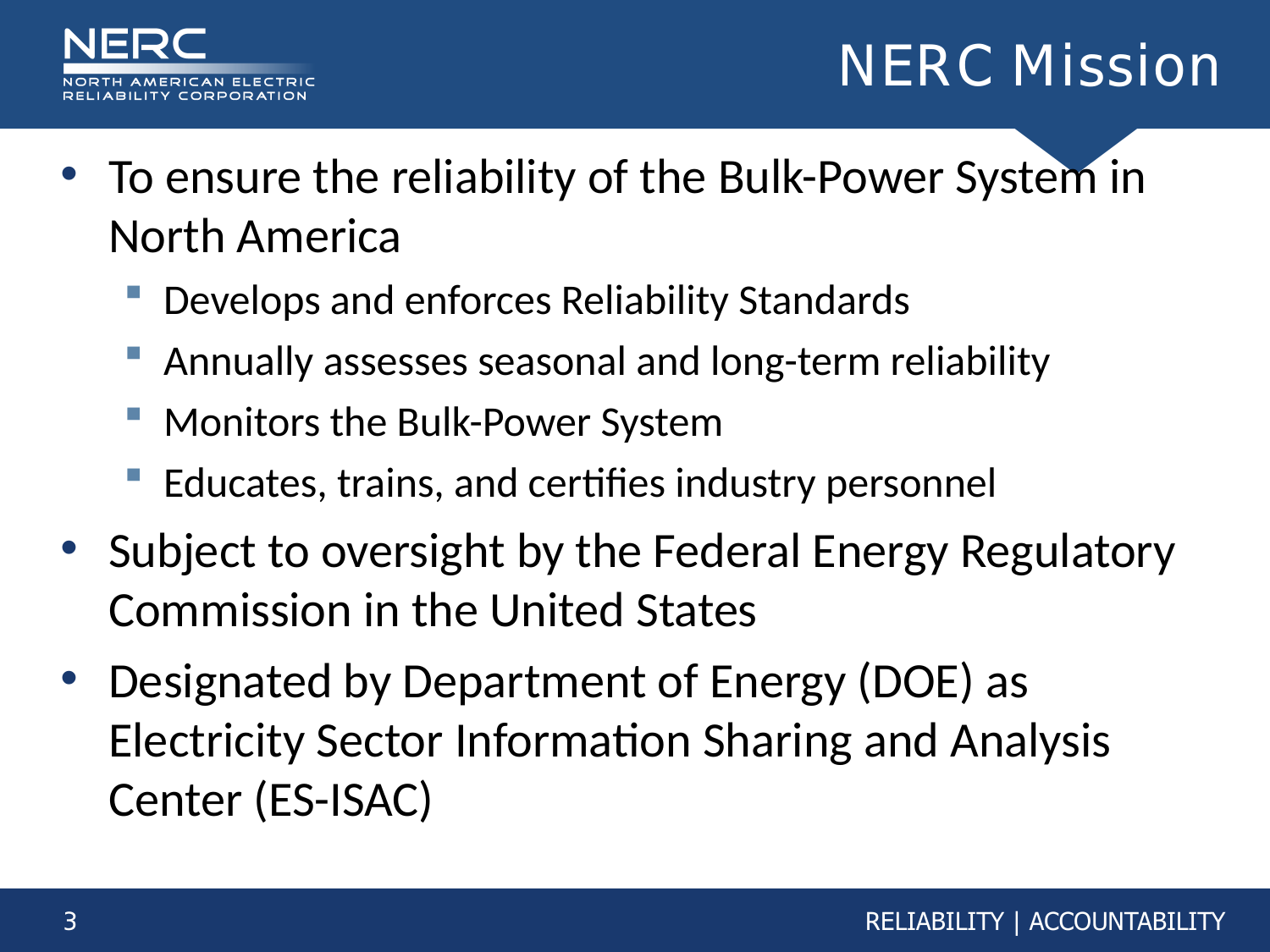

# NERC Mission
To ensure the reliability of the Bulk-Power System in North America
Develops and enforces Reliability Standards
Annually assesses seasonal and long-term reliability
Monitors the Bulk-Power System
Educates, trains, and certifies industry personnel
Subject to oversight by the Federal Energy Regulatory Commission in the United States
Designated by Department of Energy (DOE) as Electricity Sector Information Sharing and Analysis Center (ES-ISAC)